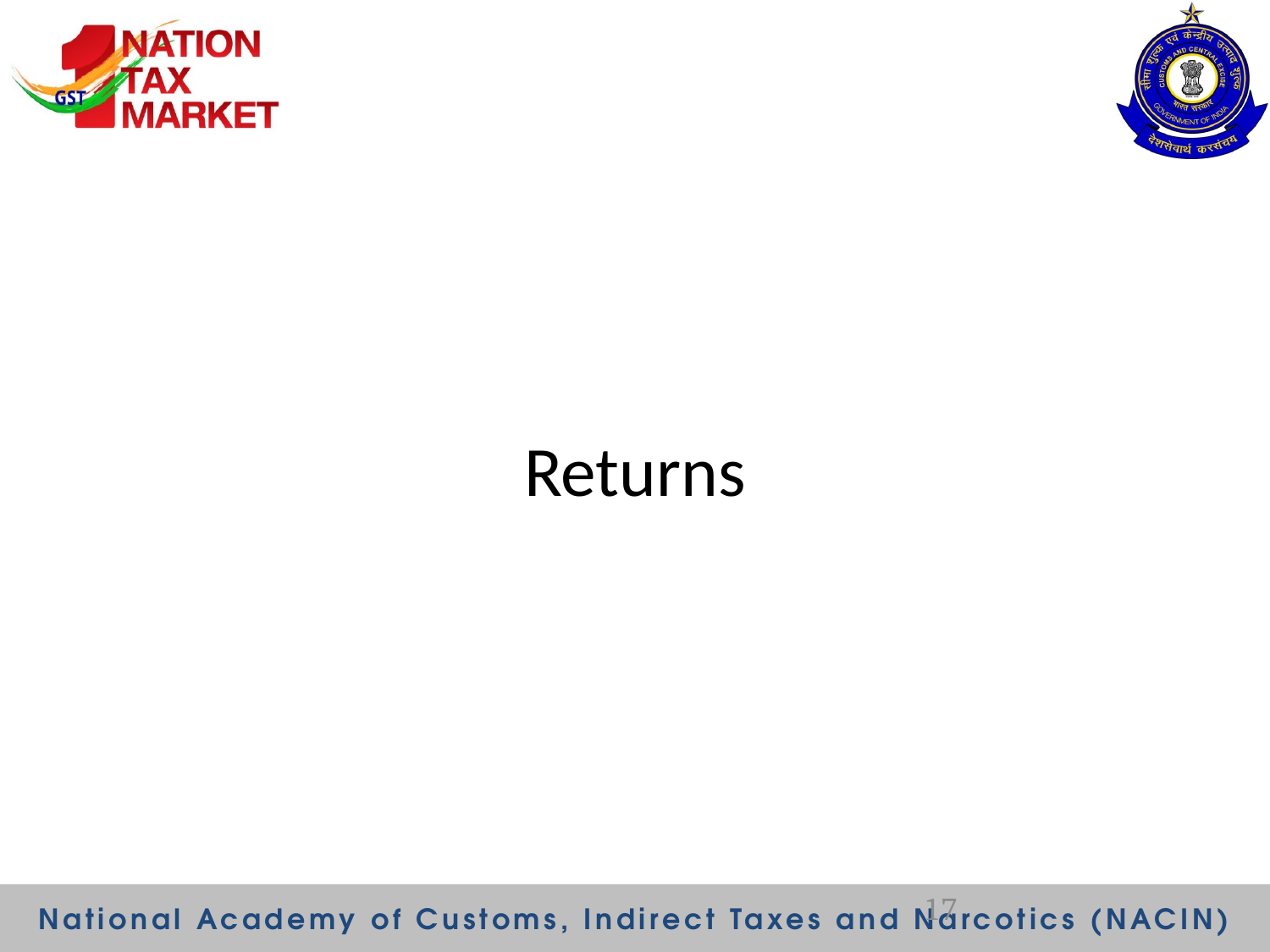

Returns
17
National Academy of Customs, Indirect Taxes and Narcotics (NACIN)